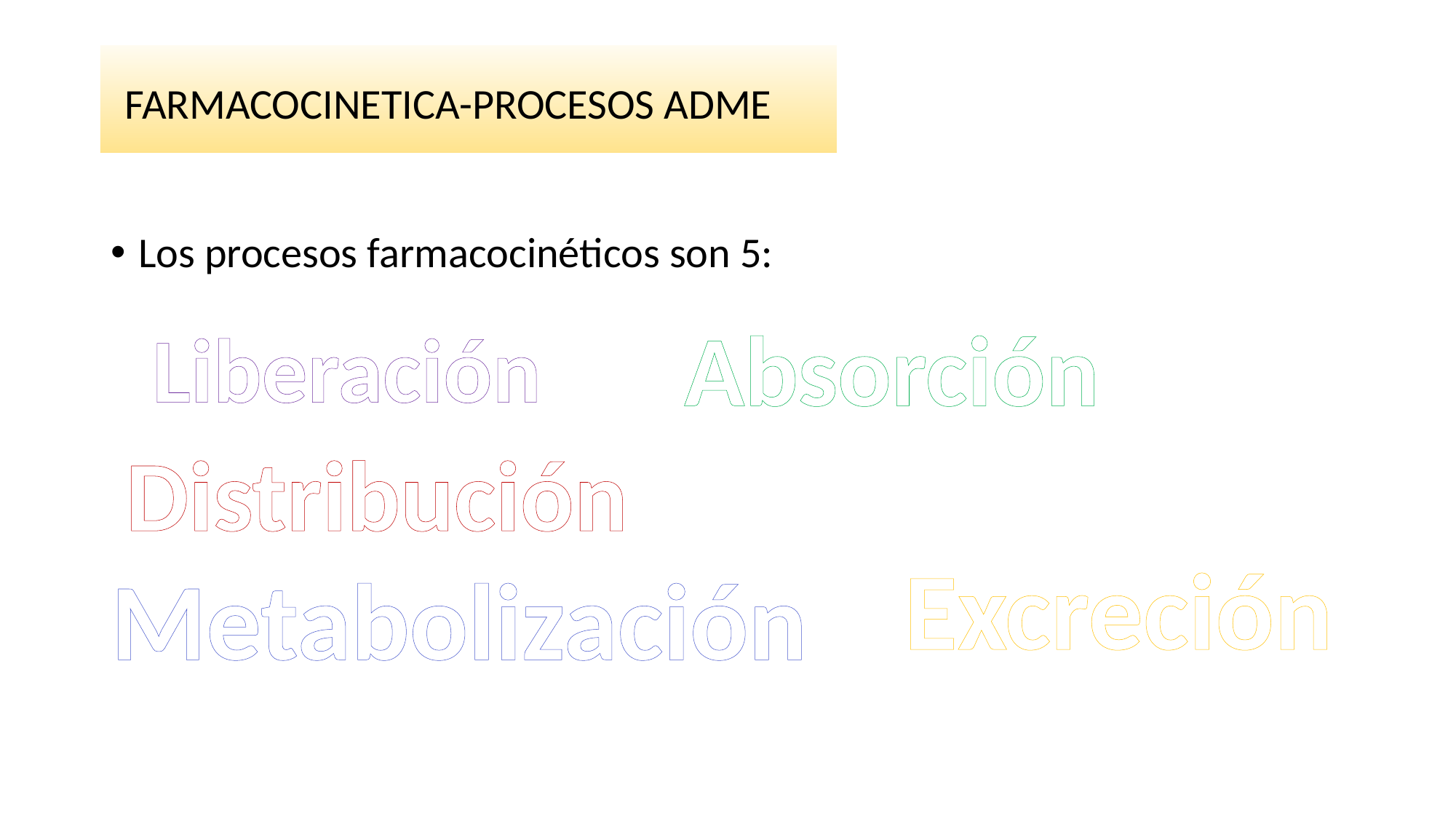

# FARMACOCINETICA-PROCESOS ADME
Los procesos farmacocinéticos son 5:

Absorción
Liberación
Distribución
Excreción
Metabolización